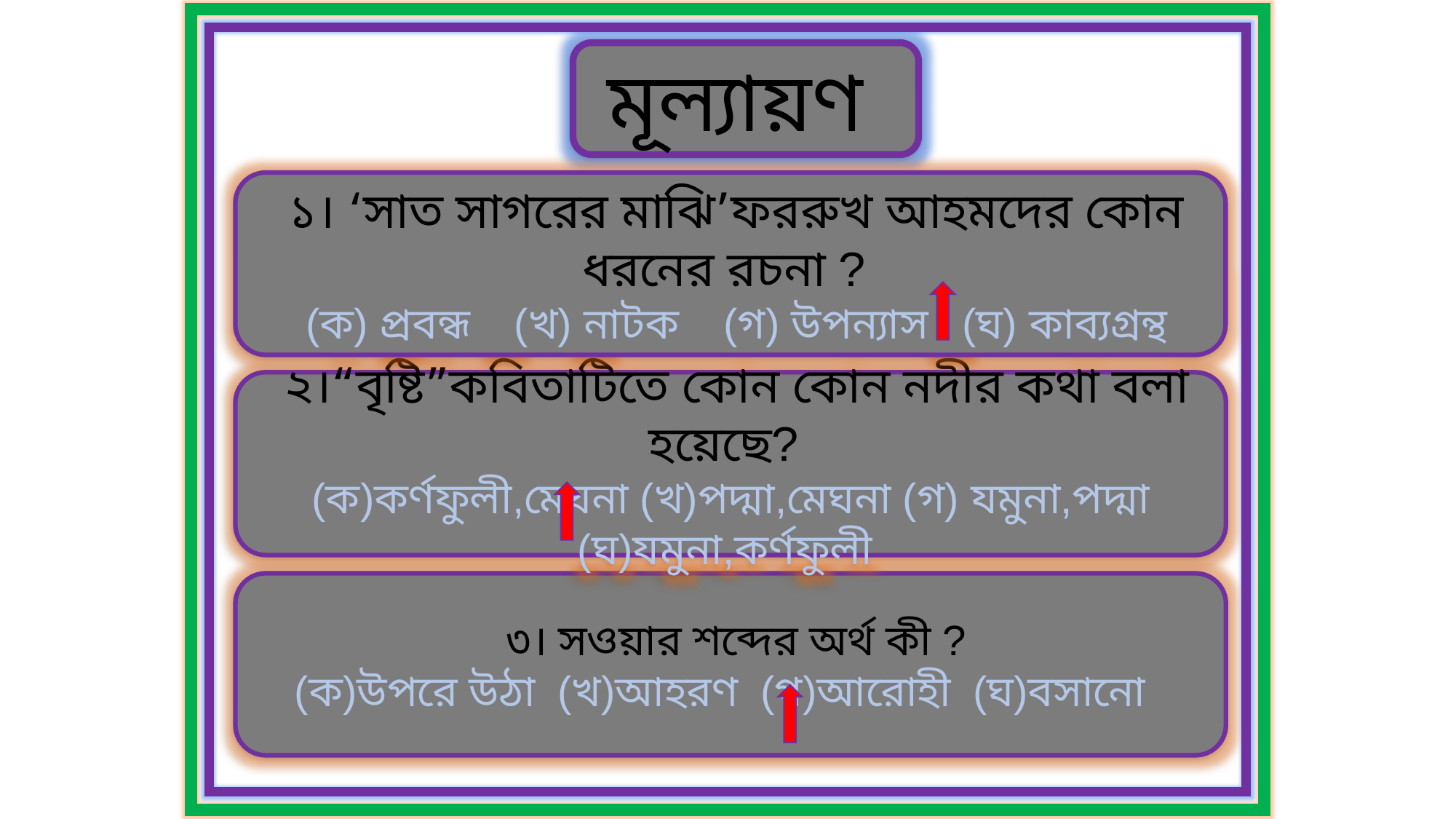

মূল্যায়ণ
 ১। ‘সাত সাগরের মাঝি’ফররুখ আহমদের কোন ধরনের রচনা ?
 (ক) প্রবন্ধ    (খ) নাটক    (গ) উপন্যাস   (ঘ) কাব্যগ্রন্থ

 ২।“বৃষ্টি”কবিতাটিতে কোন কোন নদীর কথা বলা হয়েছে?
(ক)কর্ণফুলী,মেঘনা (খ)পদ্মা,মেঘনা (গ) যমুনা,পদ্মা (ঘ)যমুনা,কর্ণফুলী

 ৩। সওয়ার শব্দের অর্থ কী ?
 (ক)উপরে উঠা  (খ)আহরণ  (গ)আরোহী  (ঘ)বসানো